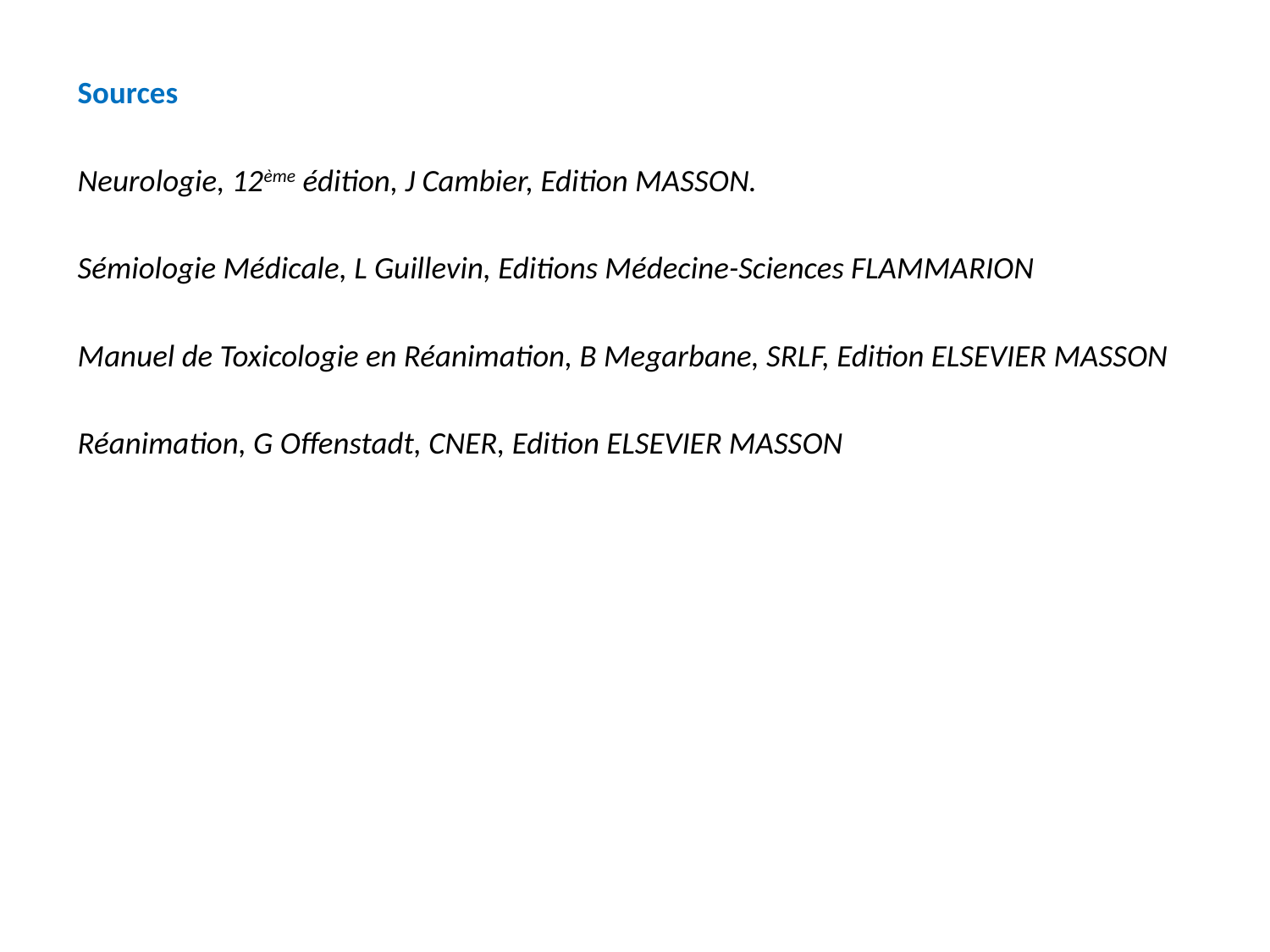

Sources

Neurologie, 12ème édition, J Cambier, Edition MASSON.

Sémiologie Médicale, L Guillevin, Editions Médecine-Sciences FLAMMARION

Manuel de Toxicologie en Réanimation, B Megarbane, SRLF, Edition ELSEVIER MASSON

Réanimation, G Offenstadt, CNER, Edition ELSEVIER MASSON